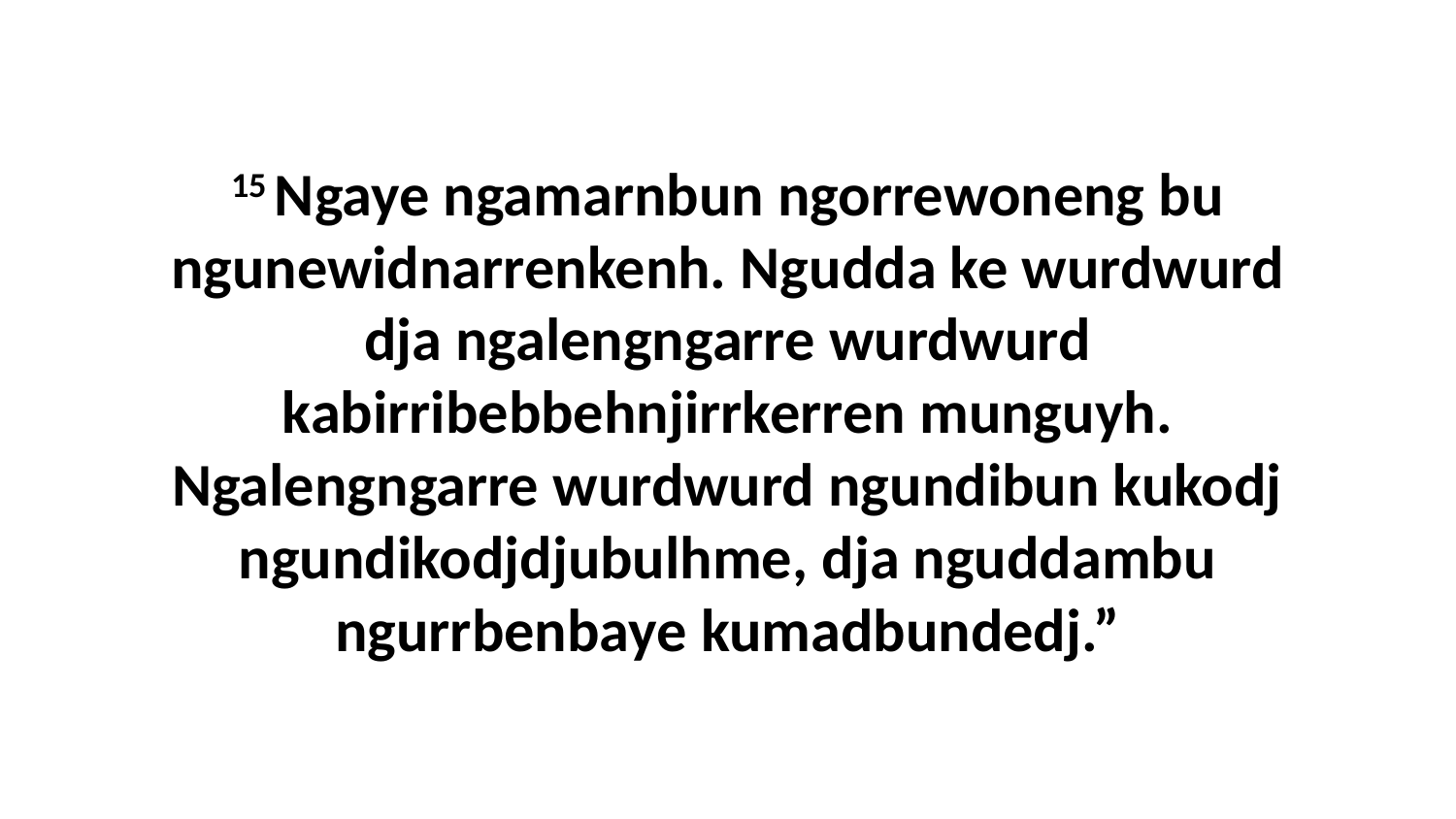

15 Ngaye ngamarnbun ngorrewoneng bu ngunewidnarrenkenh. Ngudda ke wurdwurd dja ngalengngarre wurdwurd kabirribebbehnjirrkerren munguyh. Ngalengngarre wurdwurd ngundibun kukodj ngundikodjdjubulhme, dja nguddambu ngurrbenbaye kumadbundedj.”